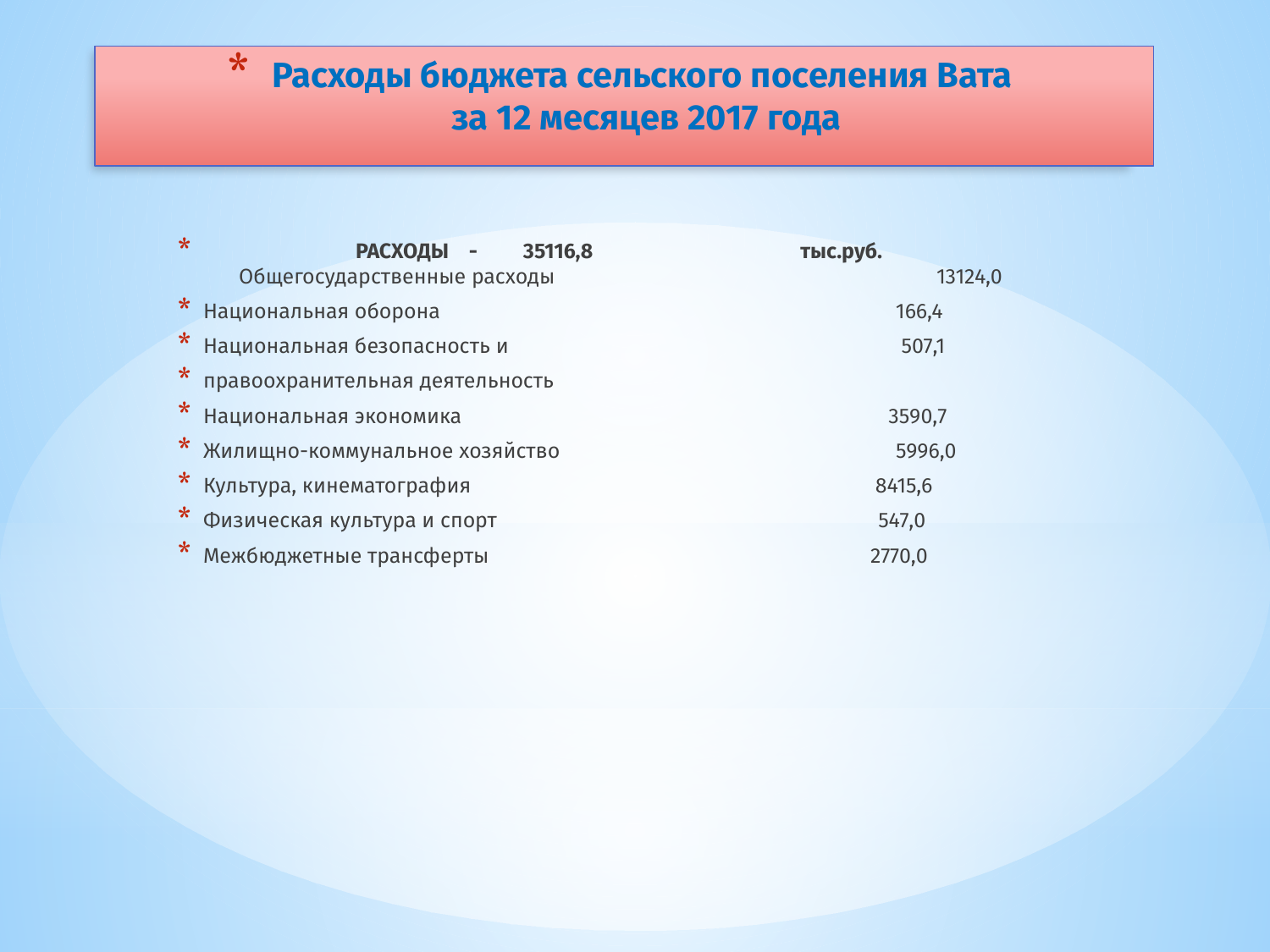

# Расходы бюджета сельского поселения Вата за 12 месяцев 2017 года

                              РАСХОДЫ    -         35116,8                                         тыс.руб.                                     Общегосударственные расходы                                                                   13124,0
Национальная оборона                                                                                166,4
Национальная безопасность и                                                                     507,1
правоохранительная деятельность
Национальная экономика                                                                           3590,7
Жилищно-коммунальное хозяйство                                                           5996,0
Культура, кинематография                                                                       8415,6
Физическая культура и спорт                                                                   547,0
Межбюджетные трансферты                                                                   2770,0